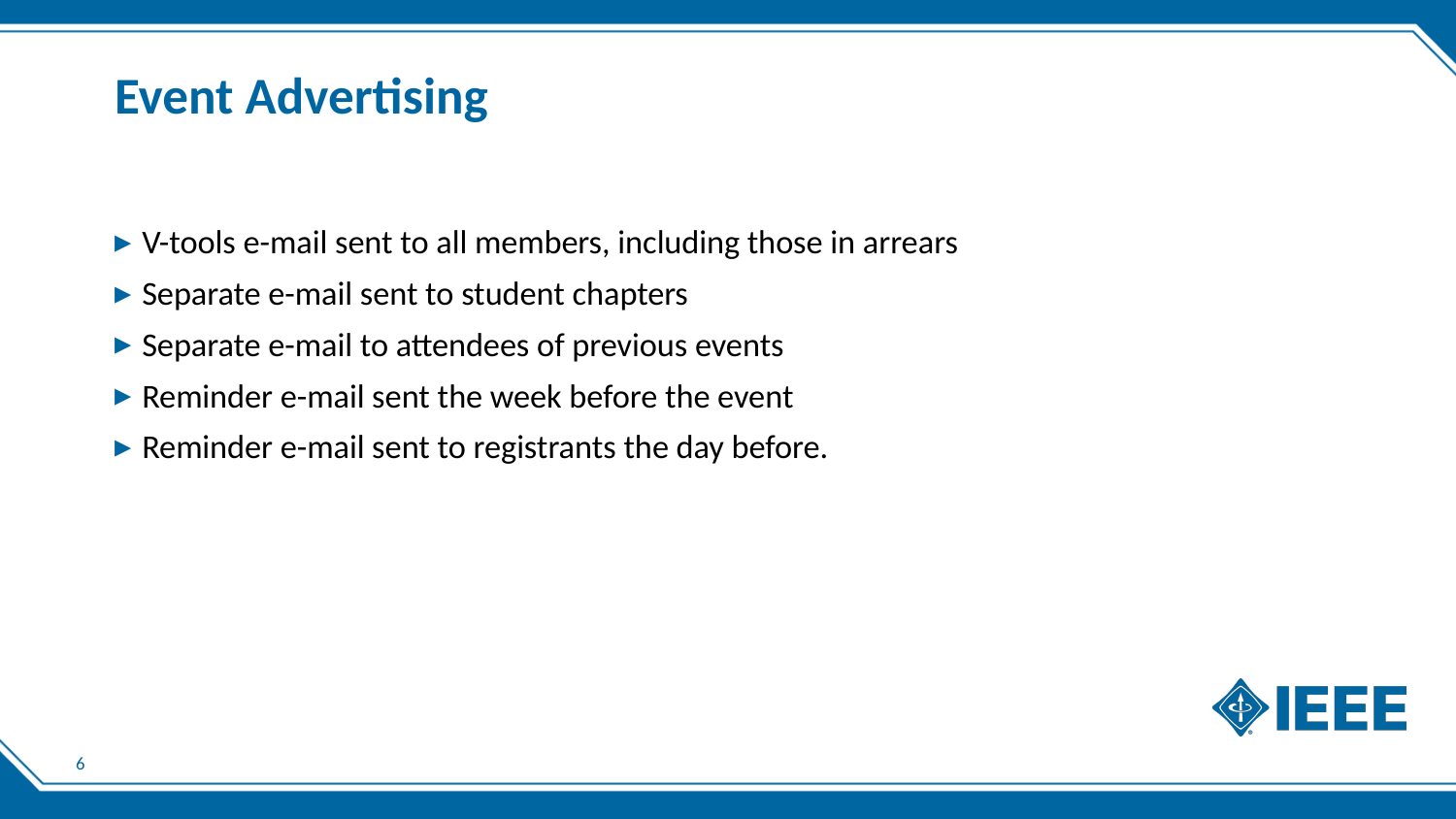

# Event Advertising

V-tools e-mail sent to all members, including those in arrears
Separate e-mail sent to student chapters
Separate e-mail to attendees of previous events
Reminder e-mail sent the week before the event
Reminder e-mail sent to registrants the day before.

6